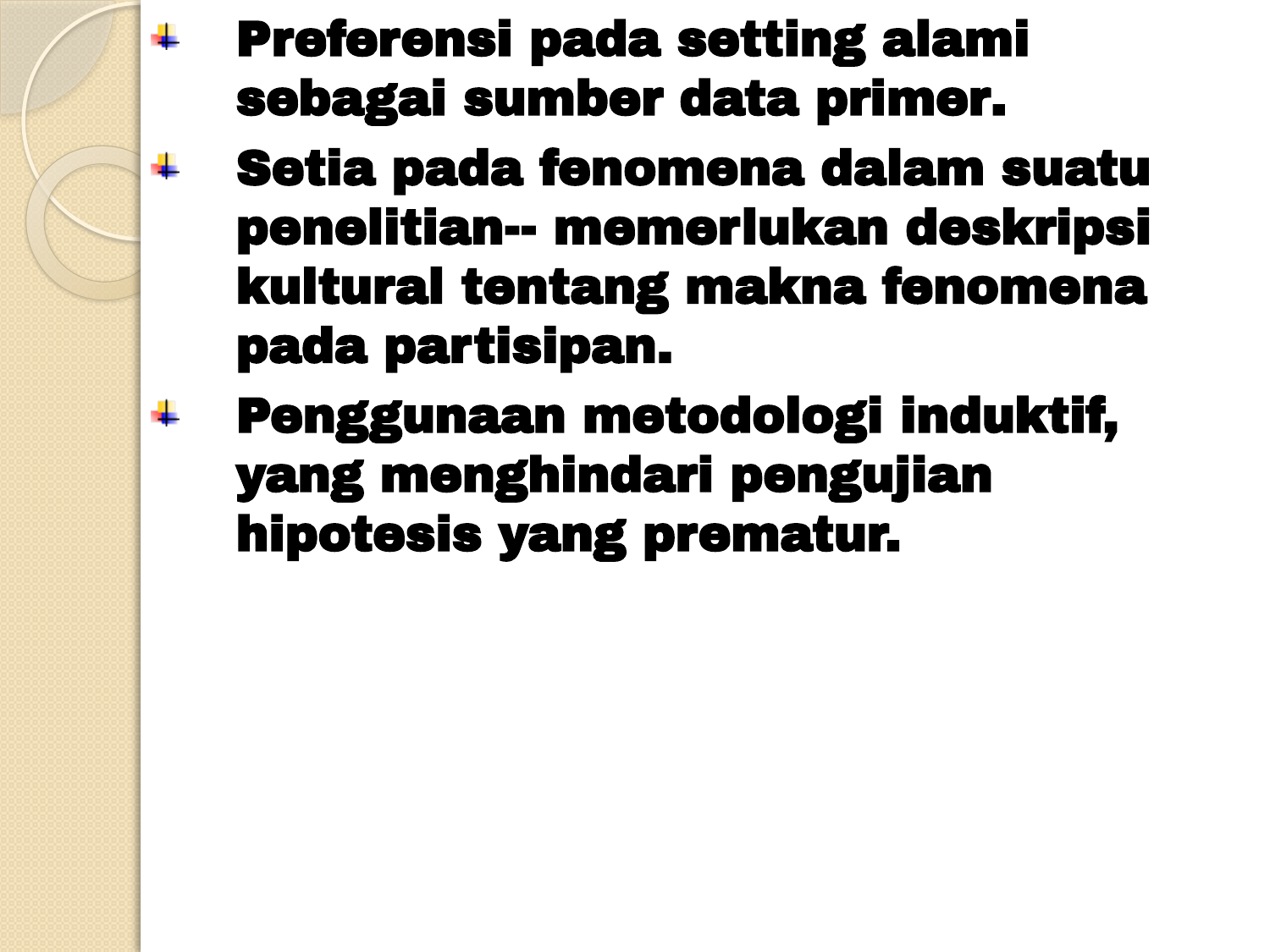

Preferensi pada setting alami sebagai sumber data primer.
Setia pada fenomena dalam suatu penelitian-- memerlukan deskripsi kultural tentang makna fenomena pada partisipan.
Penggunaan metodologi induktif, yang menghindari pengujian hipotesis yang prematur.